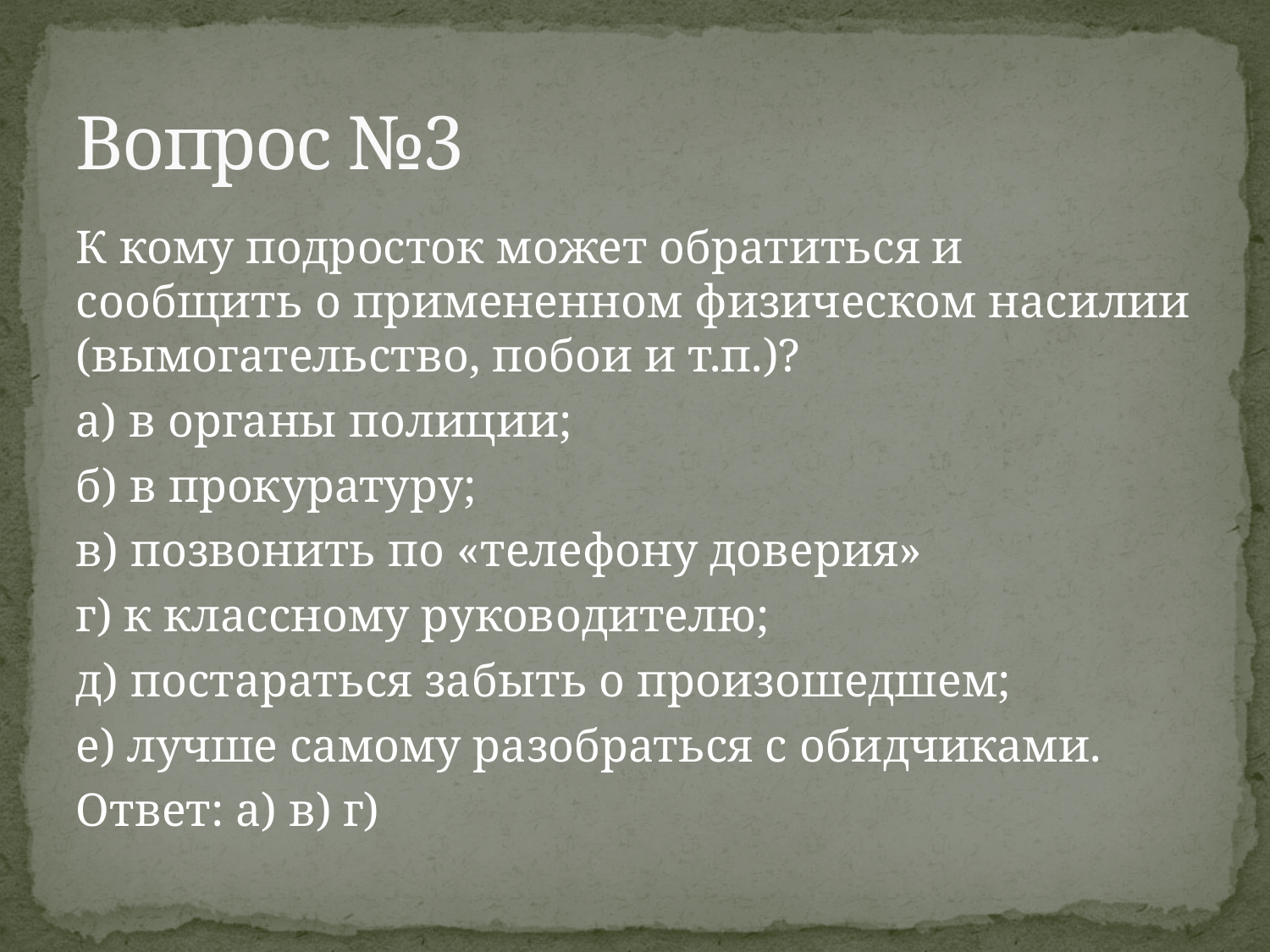

# Вопрос №3
К кому подросток может обратиться и сообщить о примененном физическом насилии (вымогательство, побои и т.п.)?
а) в органы полиции;
б) в прокуратуру;
в) позвонить по «телефону доверия»
г) к классному руководителю;
д) постараться забыть о произошедшем;
е) лучше самому разобраться с обидчиками.
Ответ: а) в) г)